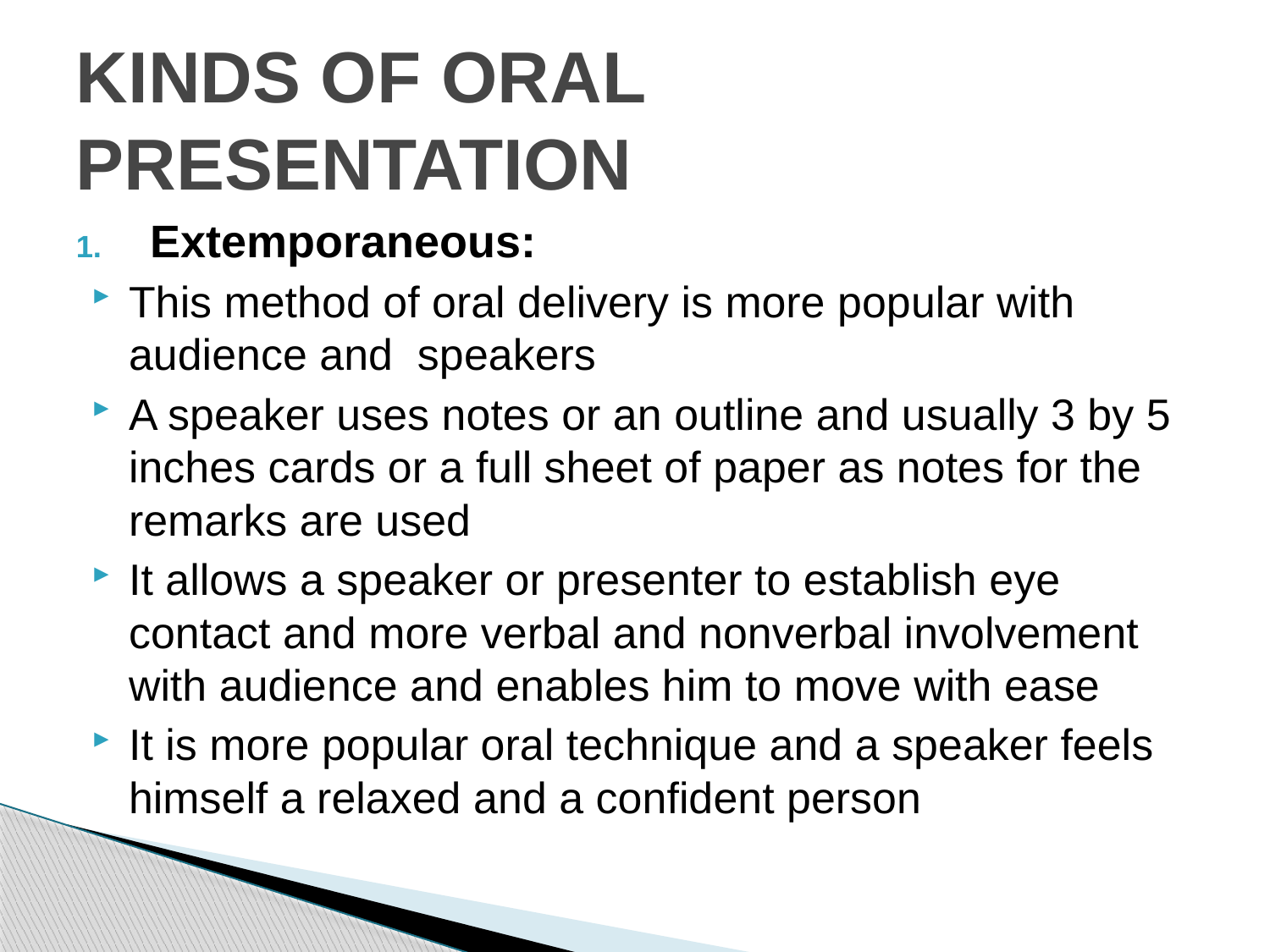

# KINDS OF ORAL PRESENTATION
Extemporaneous:
This method of oral delivery is more popular with audience and  speakers
A speaker uses notes or an outline and usually 3 by 5 inches cards or a full sheet of paper as notes for the remarks are used
It allows a speaker or presenter to establish eye contact and more verbal and nonverbal involvement with audience and enables him to move with ease
It is more popular oral technique and a speaker feels himself a relaxed and a confident person